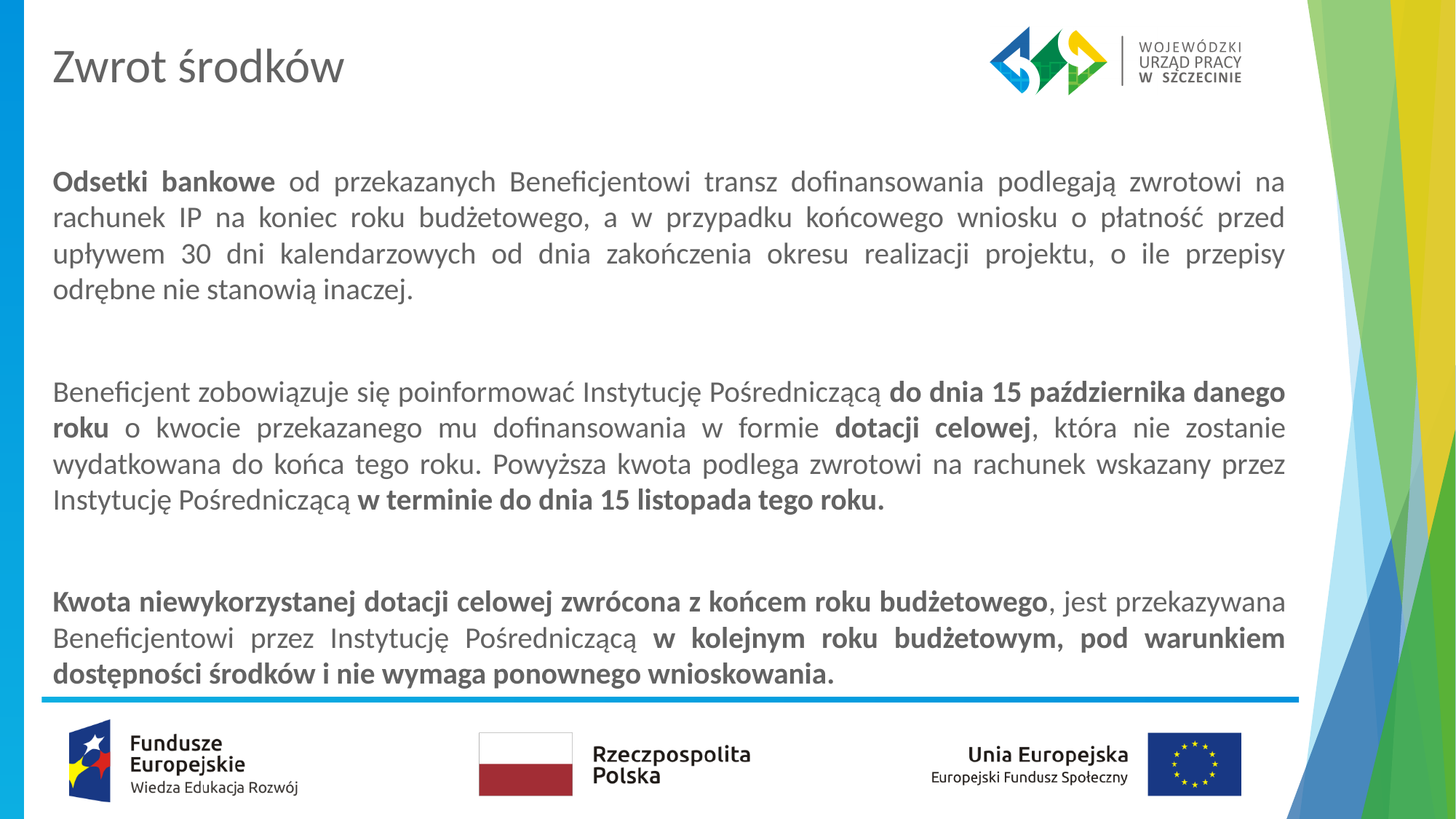

# Zwrot środków
Odsetki bankowe od przekazanych Beneficjentowi transz dofinansowania podlegają zwrotowi na rachunek IP na koniec roku budżetowego, a w przypadku końcowego wniosku o płatność przed upływem 30 dni kalendarzowych od dnia zakończenia okresu realizacji projektu, o ile przepisy odrębne nie stanowią inaczej.

Beneficjent zobowiązuje się poinformować Instytucję Pośredniczącą do dnia 15 października danego roku o kwocie przekazanego mu dofinansowania w formie dotacji celowej, która nie zostanie wydatkowana do końca tego roku. Powyższa kwota podlega zwrotowi na rachunek wskazany przez Instytucję Pośredniczącą w terminie do dnia 15 listopada tego roku.

Kwota niewykorzystanej dotacji celowej zwrócona z końcem roku budżetowego, jest przekazywana Beneficjentowi przez Instytucję Pośredniczącą w kolejnym roku budżetowym, pod warunkiem dostępności środków i nie wymaga ponownego wnioskowania.